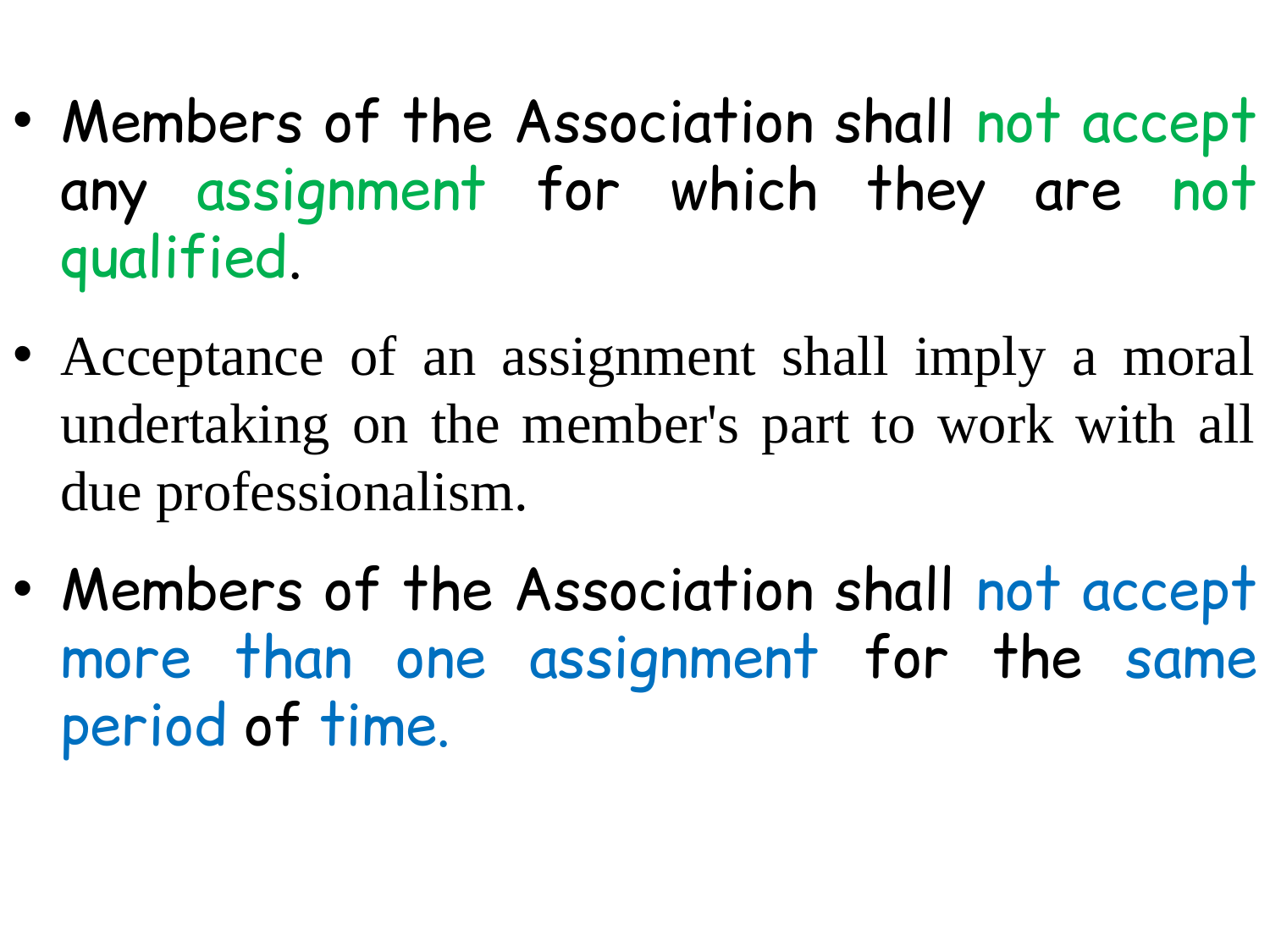

Members of the Association shall not accept any assignment for which they are not qualified.

Acceptance of an assignment shall imply a moral undertaking on the member's part to work with all due professionalism.

Members of the Association shall not accept more than one assignment for the same period of time.